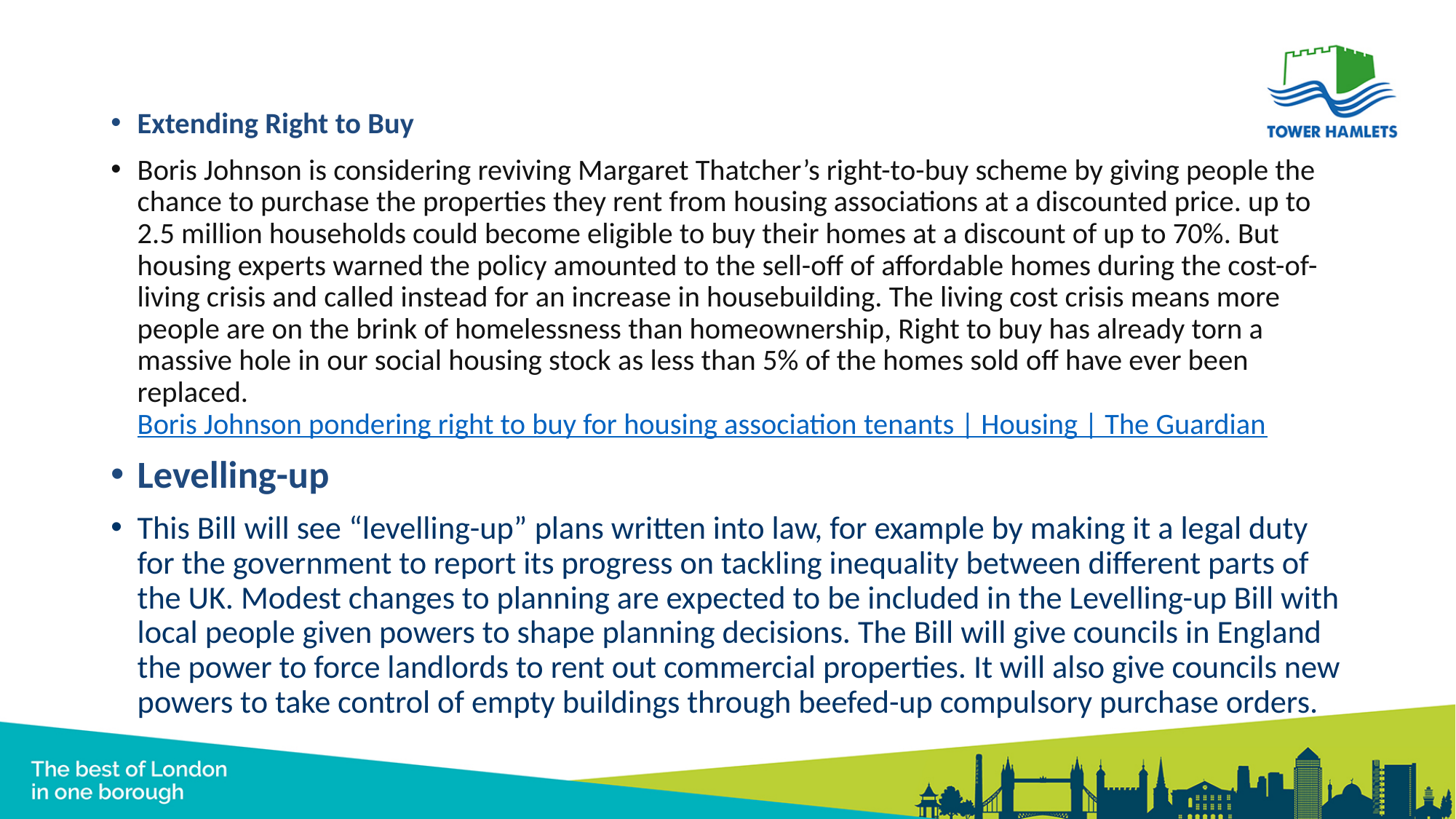

Extending Right to Buy
Boris Johnson is considering reviving Margaret Thatcher’s right-to-buy scheme by giving people the chance to purchase the properties they rent from housing associations at a discounted price. up to 2.5 million households could become eligible to buy their homes at a discount of up to 70%. But housing experts warned the policy amounted to the sell-off of affordable homes during the cost-of-living crisis and called instead for an increase in housebuilding. The living cost crisis means more people are on the brink of homelessness than homeownership, Right to buy has already torn a massive hole in our social housing stock as less than 5% of the homes sold off have ever been replaced. Boris Johnson pondering right to buy for housing association tenants | Housing | The Guardian
Levelling-up
This Bill will see “levelling-up” plans written into law, for example by making it a legal duty for the government to report its progress on tackling inequality between different parts of the UK. Modest changes to planning are expected to be included in the Levelling-up Bill with local people given powers to shape planning decisions. The Bill will give councils in England the power to force landlords to rent out commercial properties. It will also give councils new powers to take control of empty buildings through beefed-up compulsory purchase orders.